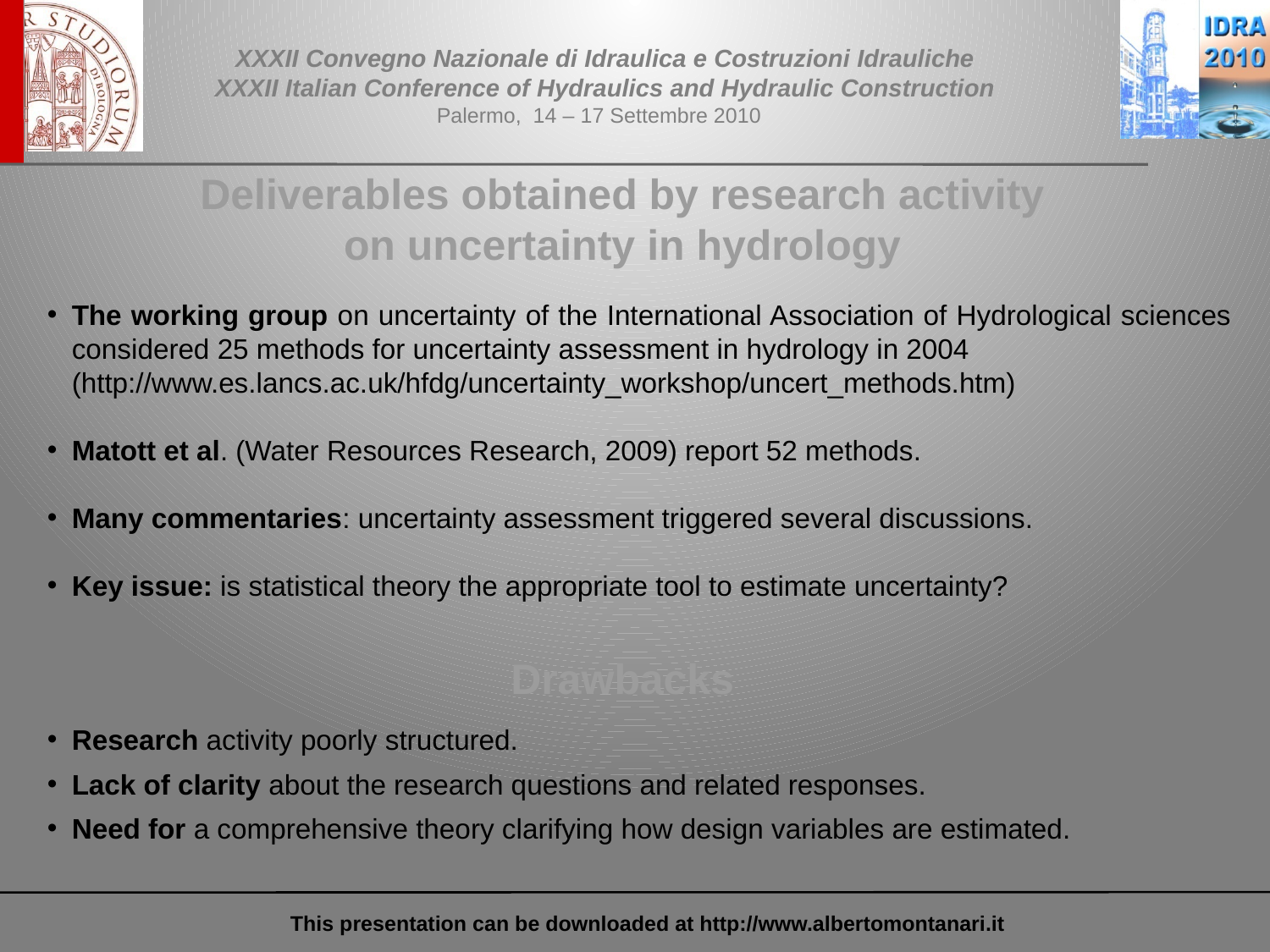

Deliverables obtained by research activity
on uncertainty in hydrology
The working group on uncertainty of the International Association of Hydrological sciences considered 25 methods for uncertainty assessment in hydrology in 2004
	(http://www.es.lancs.ac.uk/hfdg/uncertainty_workshop/uncert_methods.htm)

Matott et al. (Water Resources Research, 2009) report 52 methods.

Many commentaries: uncertainty assessment triggered several discussions.

Key issue: is statistical theory the appropriate tool to estimate uncertainty?

Drawbacks
Research activity poorly structured.
Lack of clarity about the research questions and related responses.
Need for a comprehensive theory clarifying how design variables are estimated.